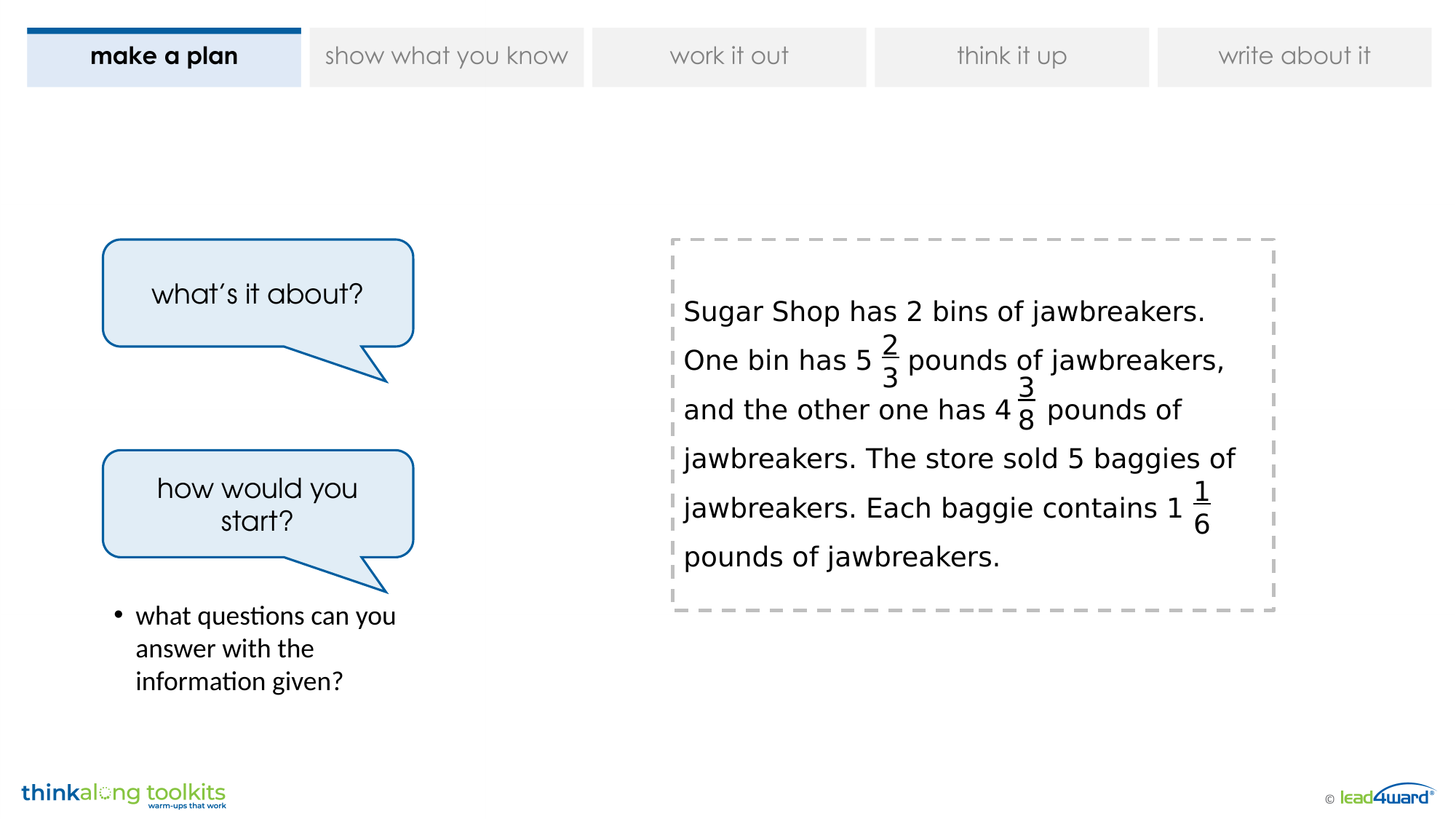

what’s it about?

Sugar Shop has 2 bins of jawbreakers. One bin has 5    pounds of jawbreakers, and the other one has 4    pounds of jawbreakers. The store sold 5 baggies of jawbreakers. Each baggie contains 1  pounds of jawbreakers.

2
3
3
8
1
6
how would you start?

what questions can you answer with the information given?